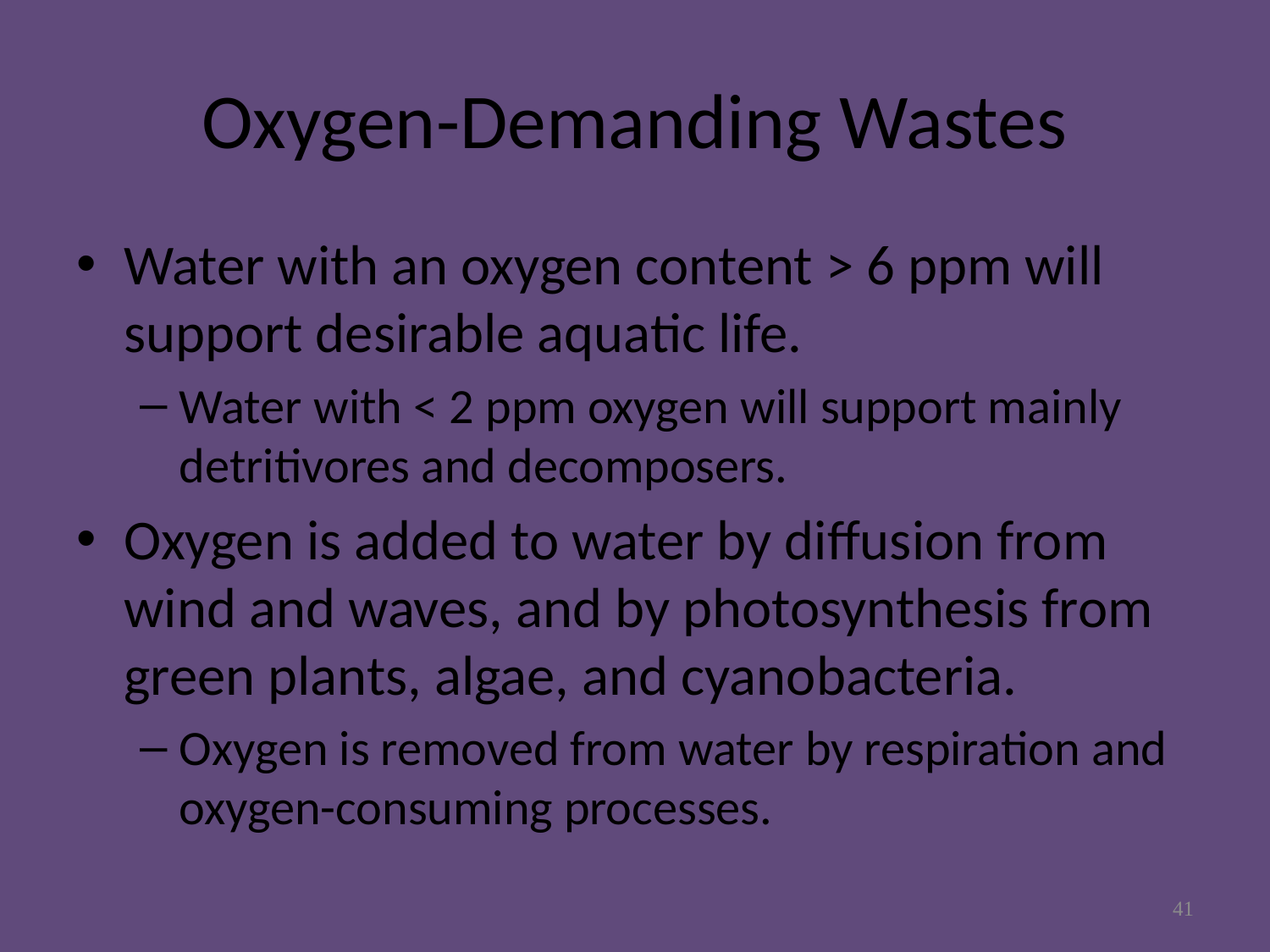

# Oxygen-Demanding Wastes
Water with an oxygen content > 6 ppm will support desirable aquatic life.
Water with < 2 ppm oxygen will support mainly detritivores and decomposers.
Oxygen is added to water by diffusion from wind and waves, and by photosynthesis from green plants, algae, and cyanobacteria.
Oxygen is removed from water by respiration and oxygen-consuming processes.

41